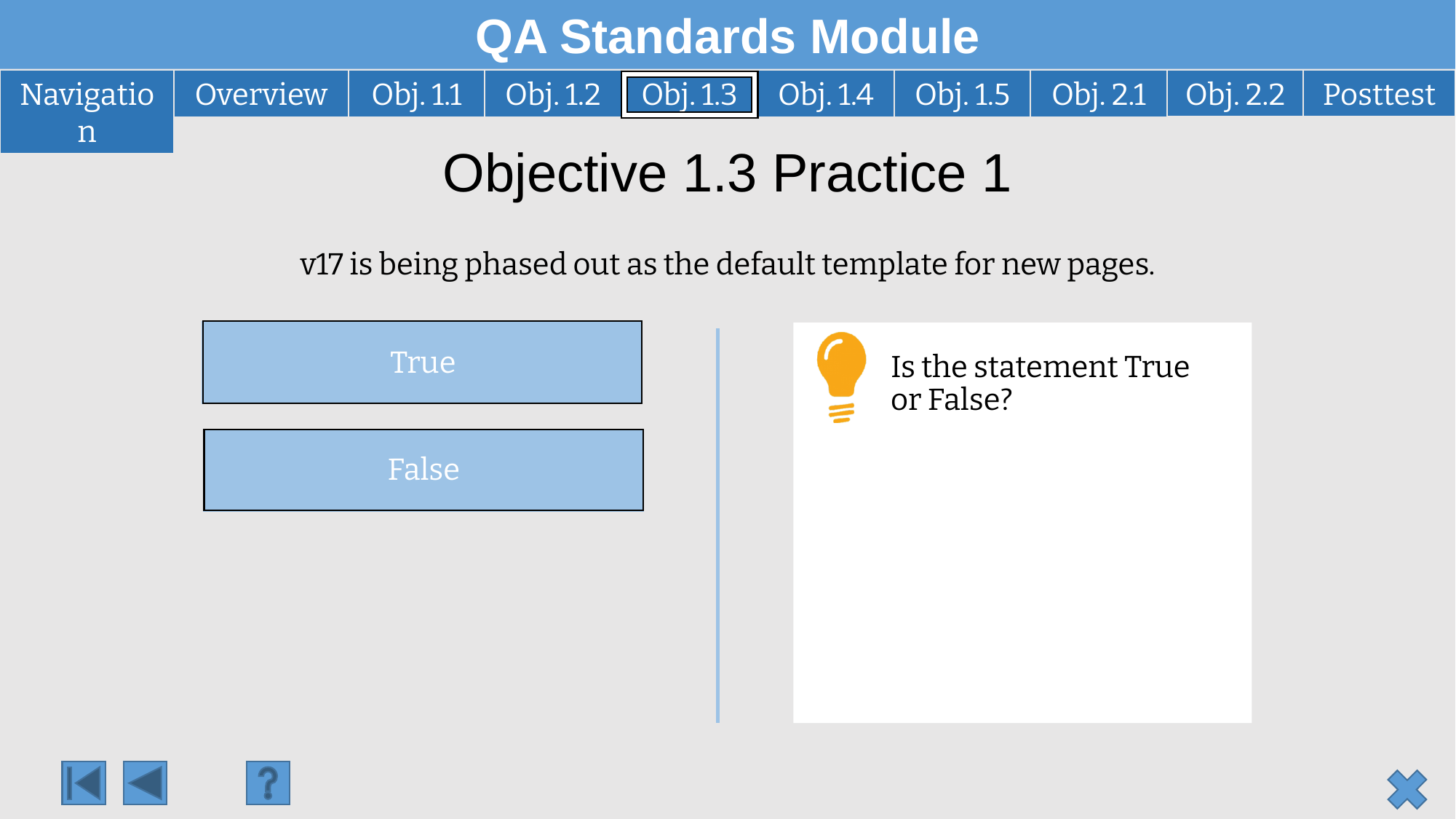

# Objective 1.3 Practice 1
v17 is being phased out as the default template for new pages.

True
Is the statement True or False?

False